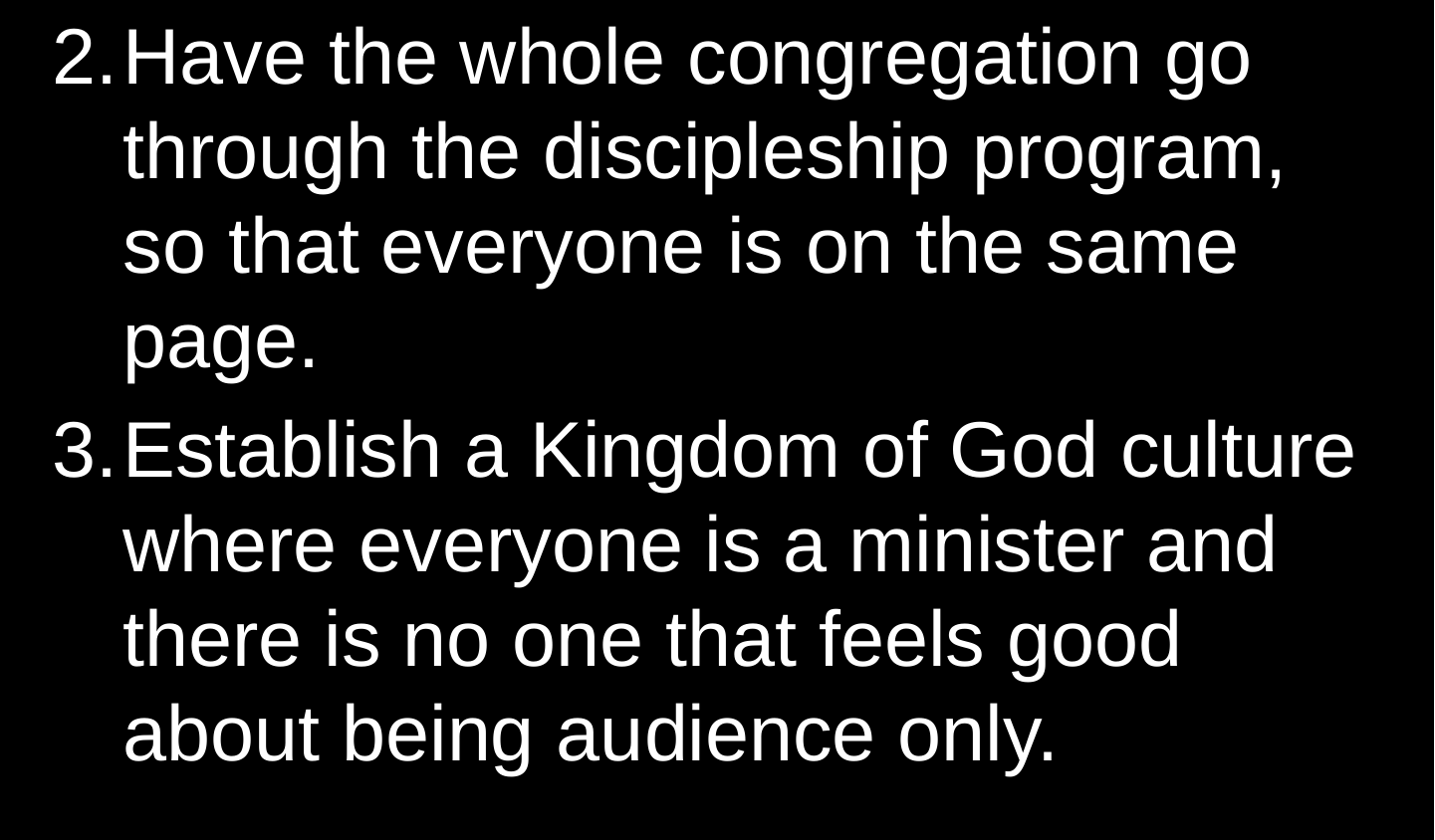

Have the whole congregation go through the discipleship program, so that everyone is on the same page.
Establish a Kingdom of God culture where everyone is a minister and there is no one that feels good about being audience only.